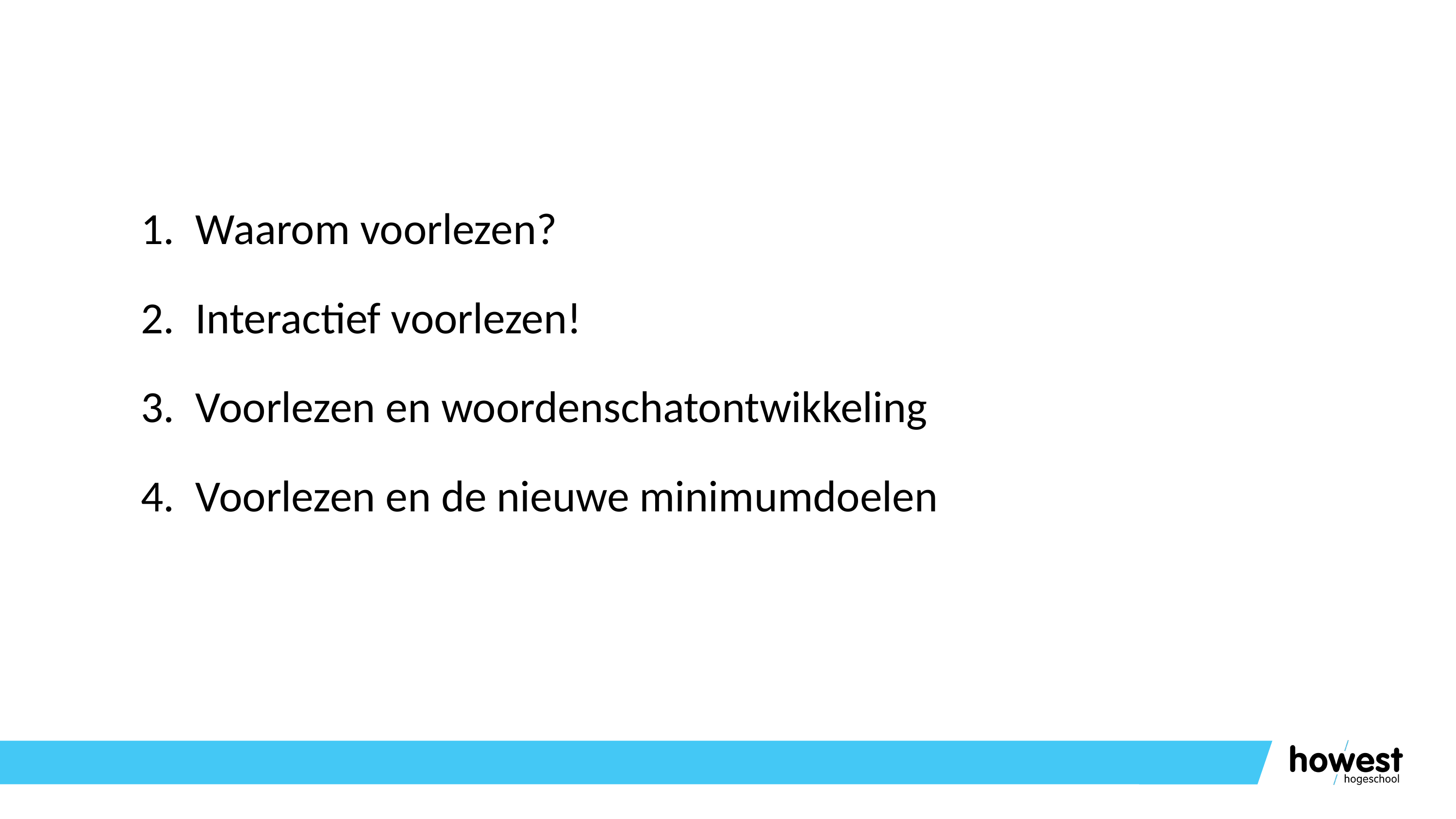

Waarom voorlezen?
Interactief voorlezen!
Voorlezen en woordenschatontwikkeling
Voorlezen en de nieuwe minimumdoelen